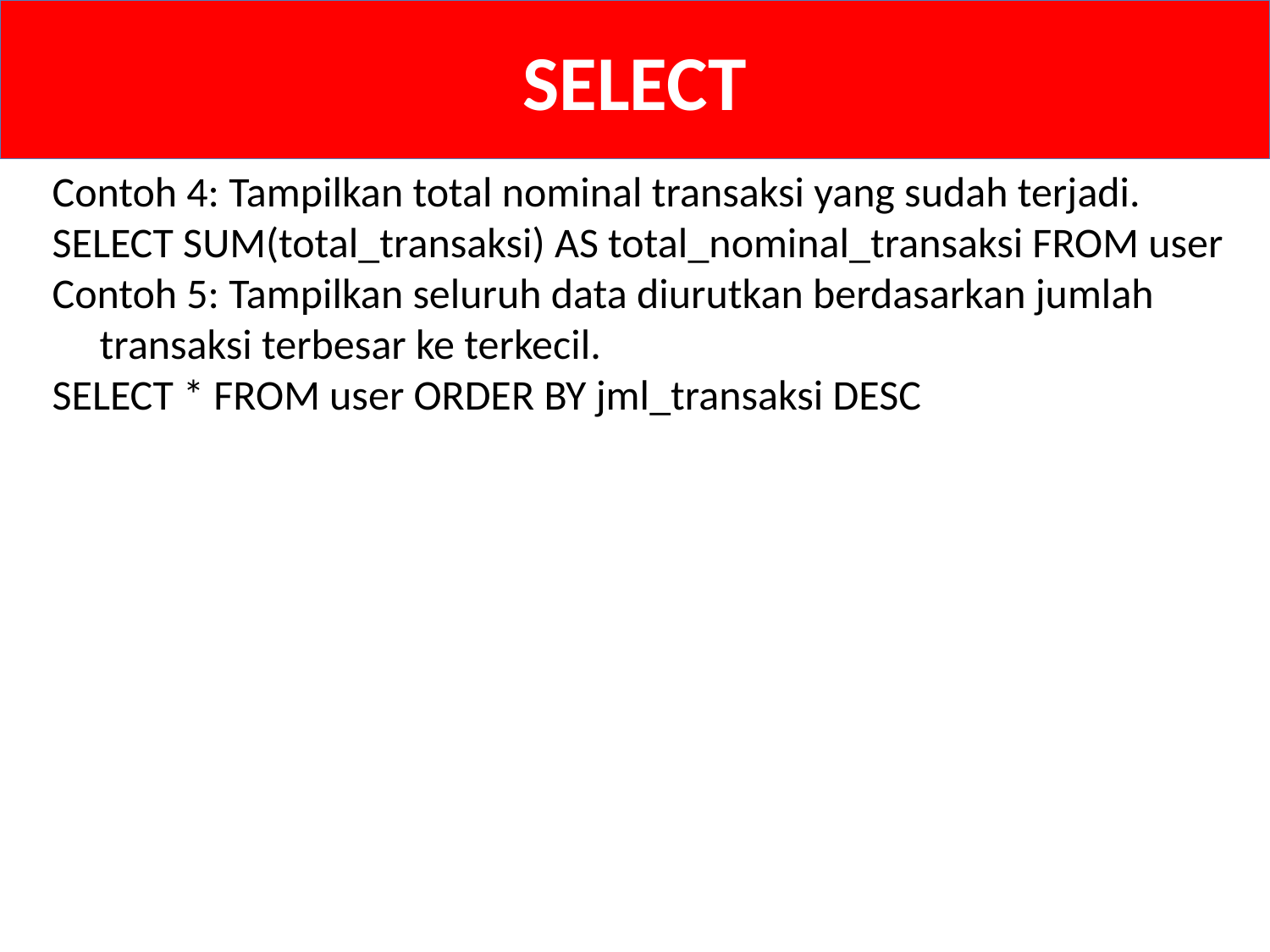

# SELECT
Contoh 4: Tampilkan total nominal transaksi yang sudah terjadi.
SELECT SUM(total_transaksi) AS total_nominal_transaksi FROM user
Contoh 5: Tampilkan seluruh data diurutkan berdasarkan jumlah transaksi terbesar ke terkecil.
SELECT * FROM user ORDER BY jml_transaksi DESC